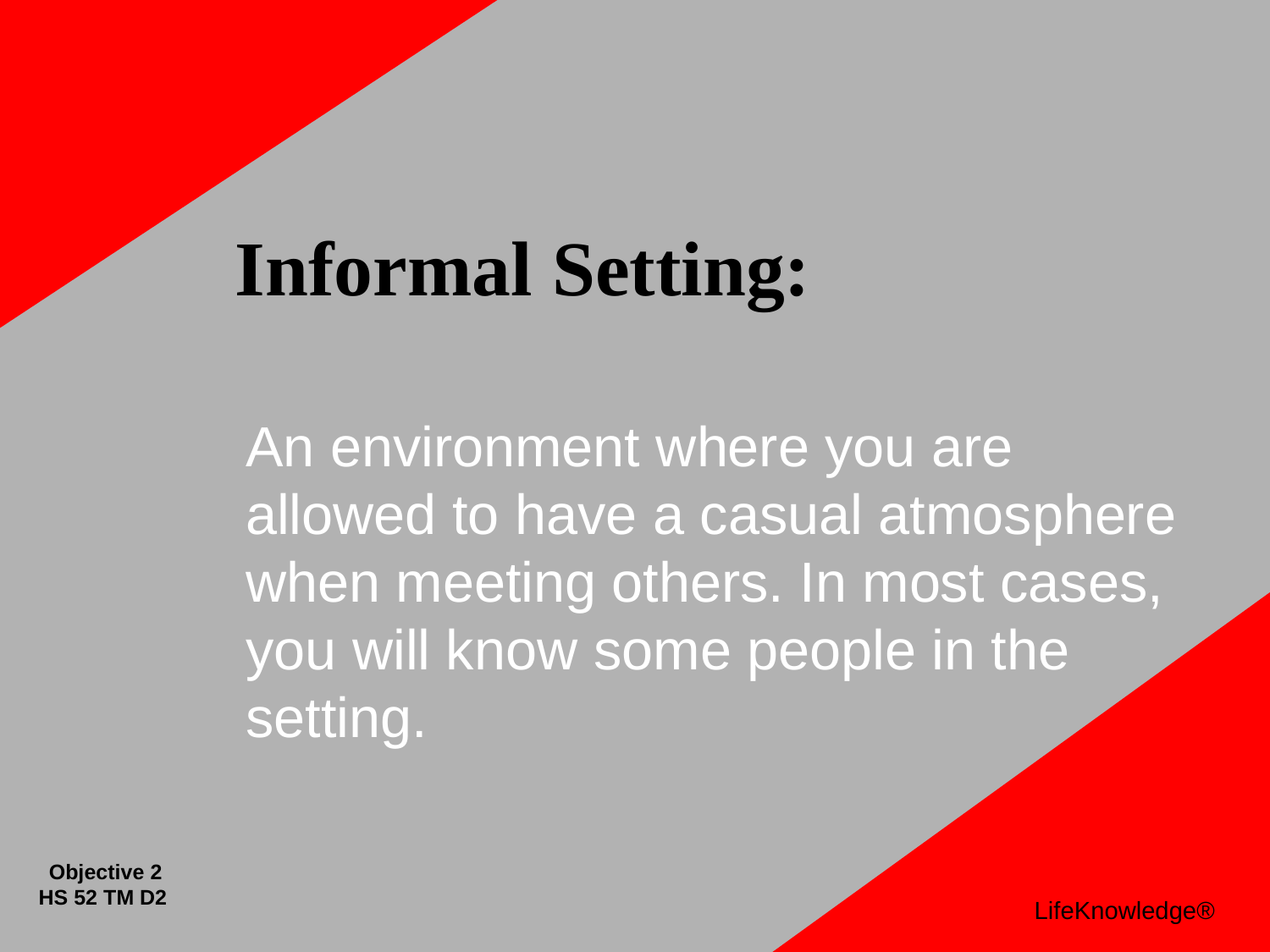

# Informal Setting:
An environment where you are allowed to have a casual atmosphere when meeting others. In most cases, you will know some people in the setting.

Objective 2
HS 52 TM D2
LifeKnowledge®